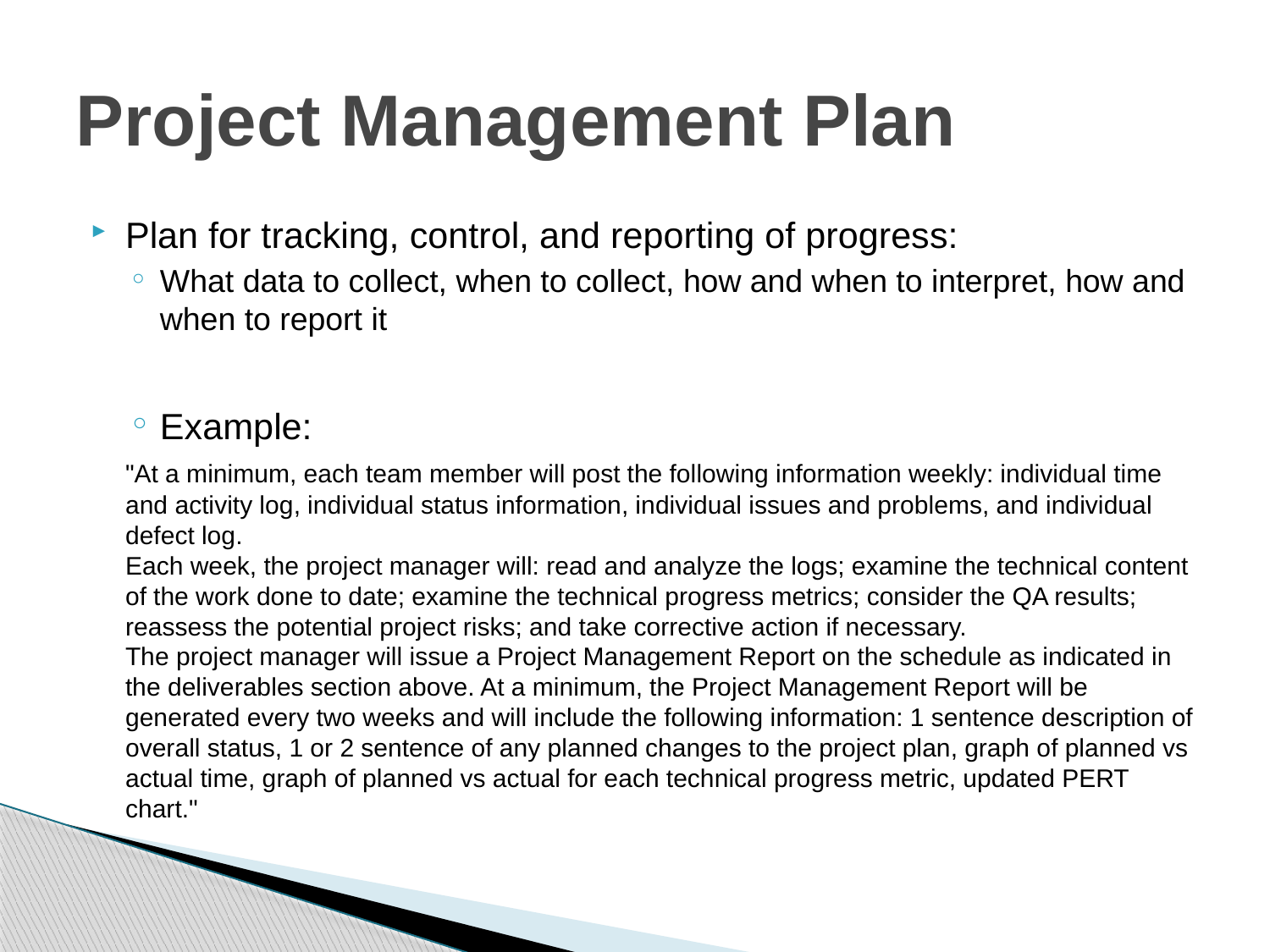

# Project Management Plan
Plan for tracking, control, and reporting of progress:
What data to collect, when to collect, how and when to interpret, how and when to report it

Example:
		"At a minimum, each team member will post the following information weekly: individual time and activity log, individual status information, individual issues and problems, and individual defect log.
	Each week, the project manager will: read and analyze the logs; examine the technical content of the work done to date; examine the technical progress metrics; consider the QA results; reassess the potential project risks; and take corrective action if necessary.
	The project manager will issue a Project Management Report on the schedule as indicated in the deliverables section above. At a minimum, the Project Management Report will be generated every two weeks and will include the following information: 1 sentence description of overall status, 1 or 2 sentence of any planned changes to the project plan, graph of planned vs actual time, graph of planned vs actual for each technical progress metric, updated PERT chart."